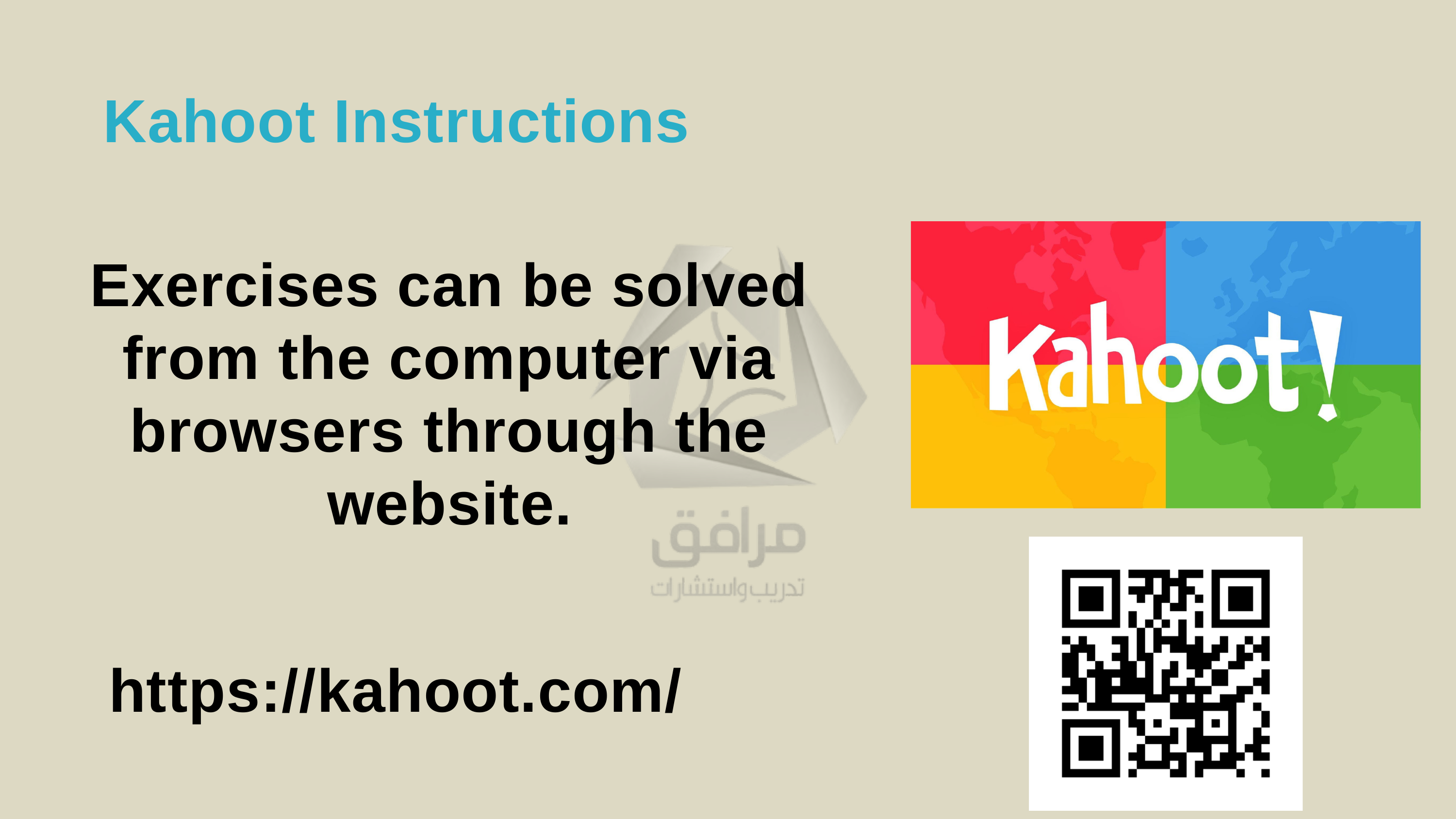

Kahoot Instructions

Exercises can be solved from the computer via browsers through the website.

https://kahoot.com/